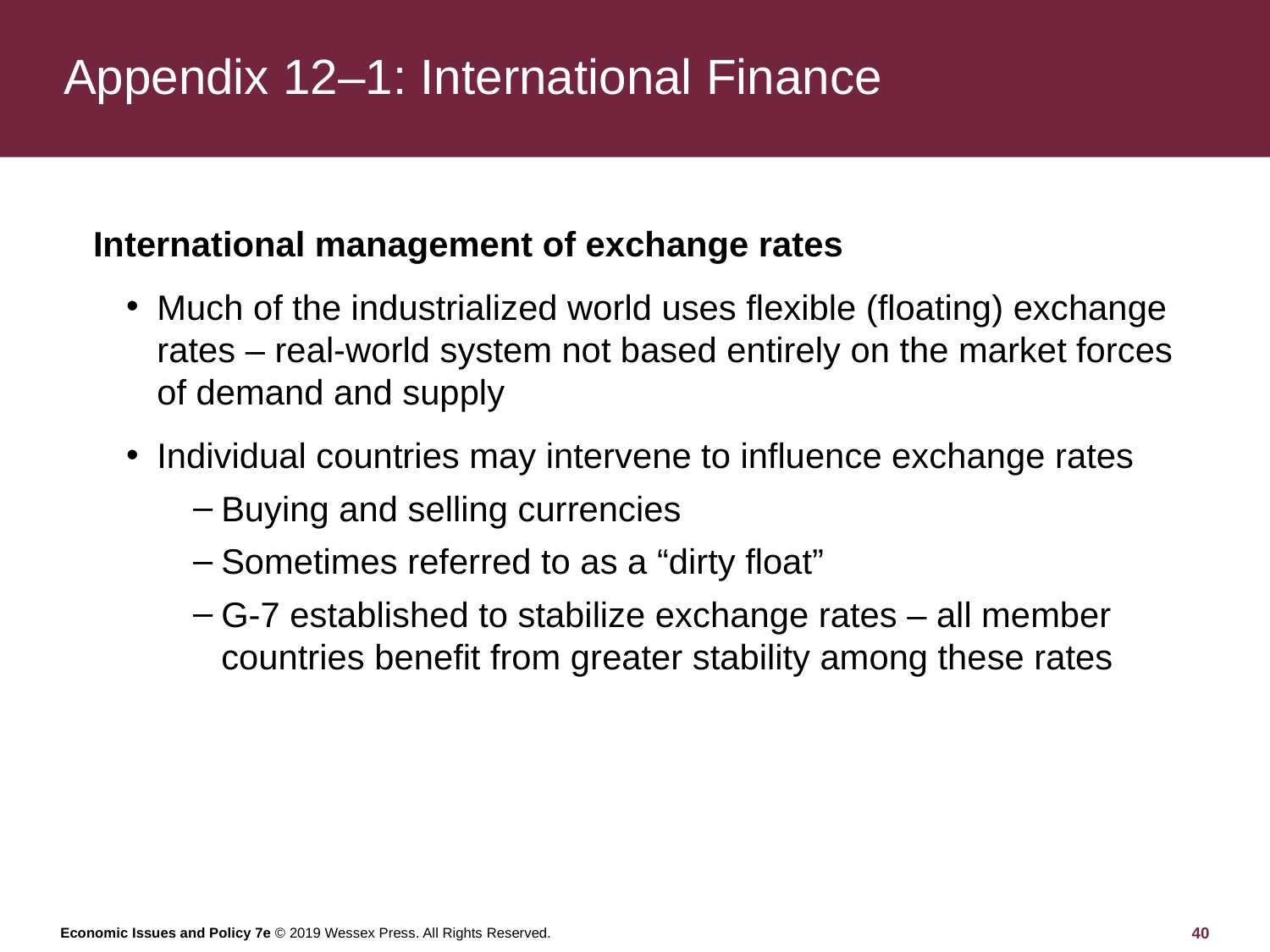

# Appendix 12–1: International Finance
International management of exchange rates
Much of the industrialized world uses flexible (floating) exchange rates – real-world system not based entirely on the market forces of demand and supply
Individual countries may intervene to influence exchange rates
Buying and selling currencies
Sometimes referred to as a “dirty float”
G-7 established to stabilize exchange rates – all member countries benefit from greater stability among these rates